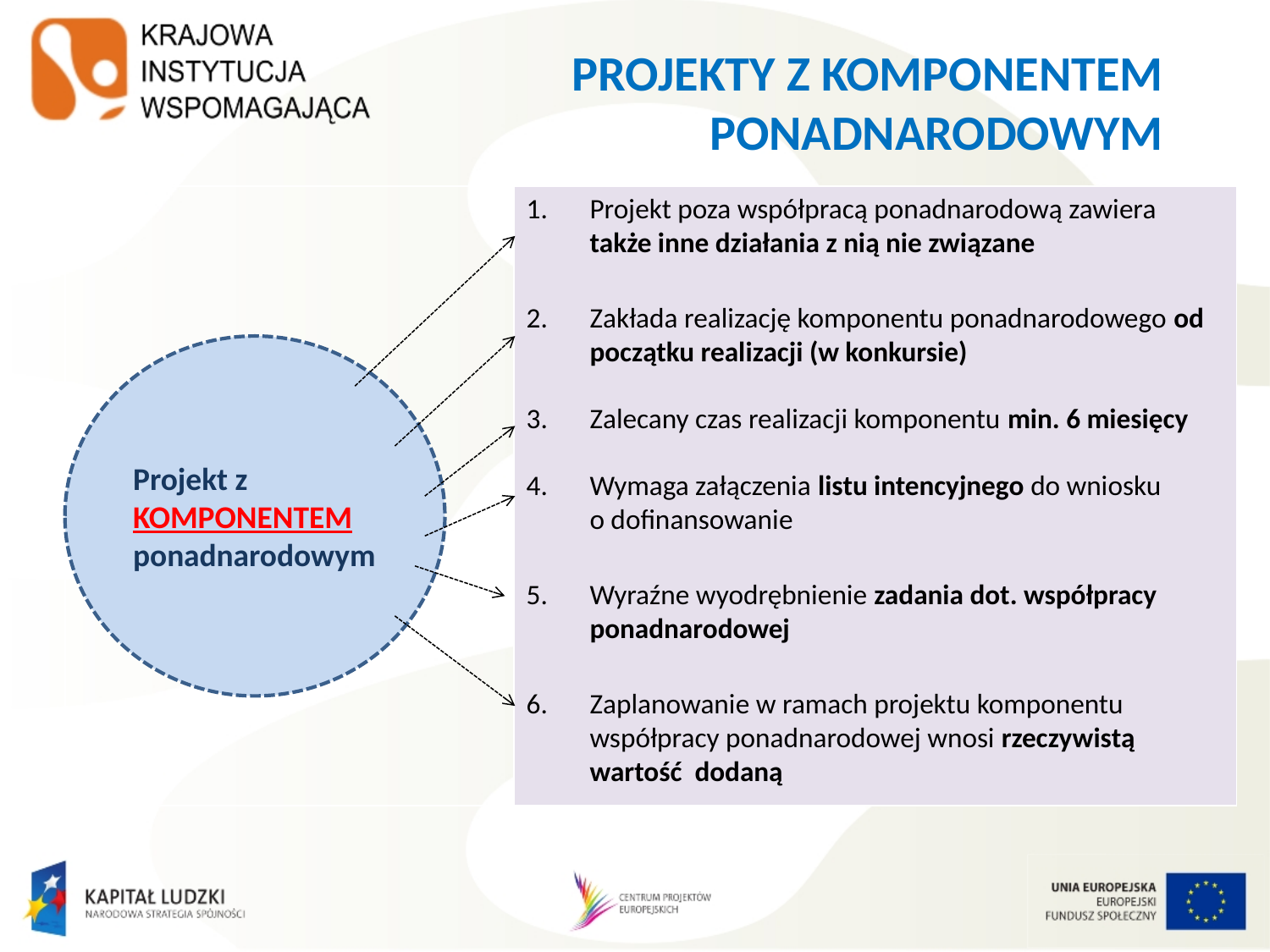

# PROJEKTY Z KOMPONENTEM PONADNARODOWYM
|  | Projekt poza współpracą ponadnarodową zawiera także inne działania z nią nie związane Zakłada realizację komponentu ponadnarodowego od początku realizacji (w konkursie) Zalecany czas realizacji komponentu min. 6 miesięcy Wymaga załączenia listu intencyjnego do wniosku o dofinansowanie Wyraźne wyodrębnienie zadania dot. współpracy ponadnarodowej Zaplanowanie w ramach projektu komponentu współpracy ponadnarodowej wnosi rzeczywistą wartość dodaną |
| --- | --- |
Projekt z KOMPONENTEM ponadnarodowym